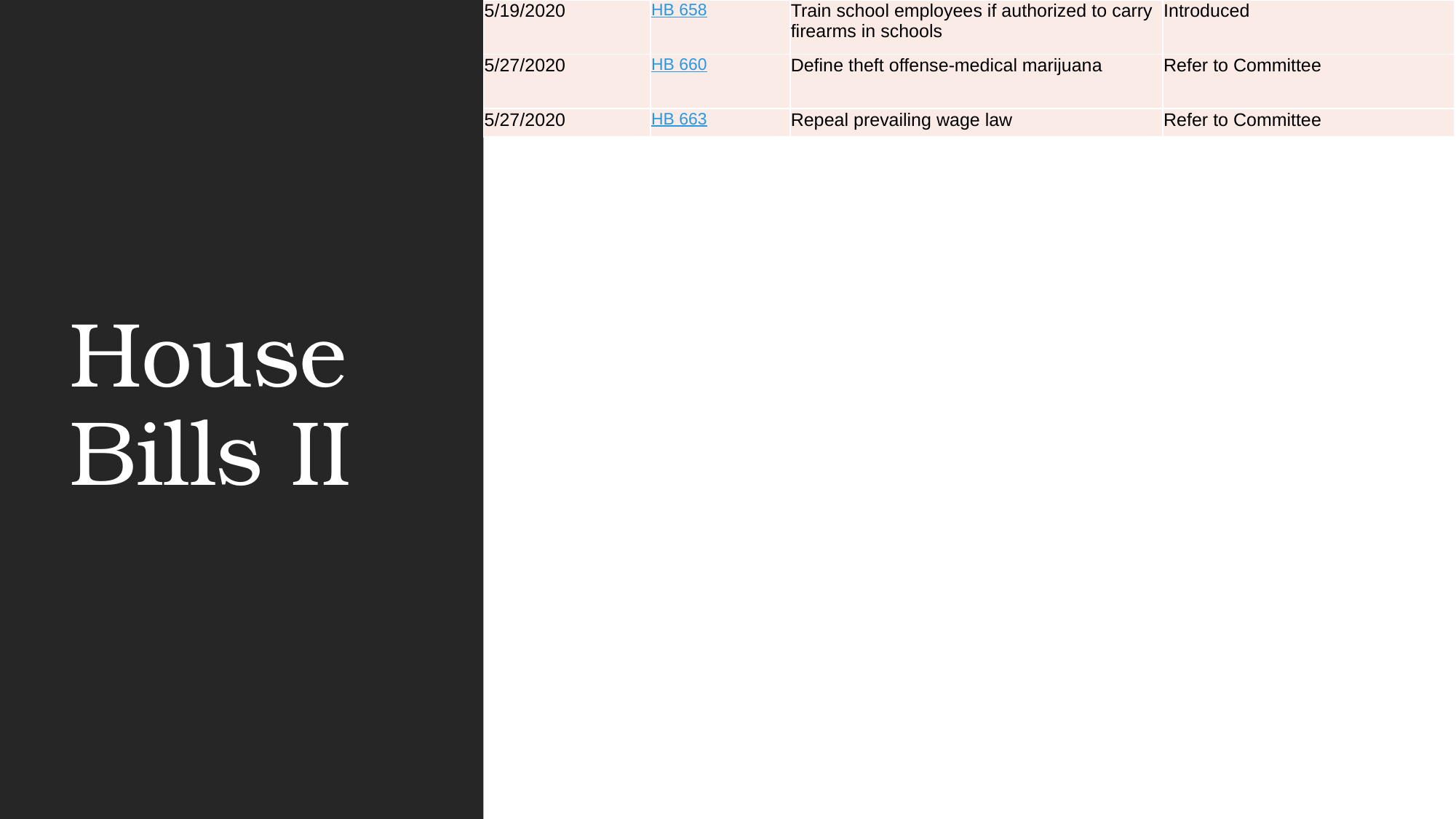

| 5/19/2020 | HB 658 | Train school employees if authorized to carry firearms in schools | Introduced |
| --- | --- | --- | --- |
| 5/27/2020 | HB 660 | Define theft offense-medical marijuana | Refer to Committee |
| 5/27/2020 | HB 663 | Repeal prevailing wage law | Refer to Committee |
# House Bills II